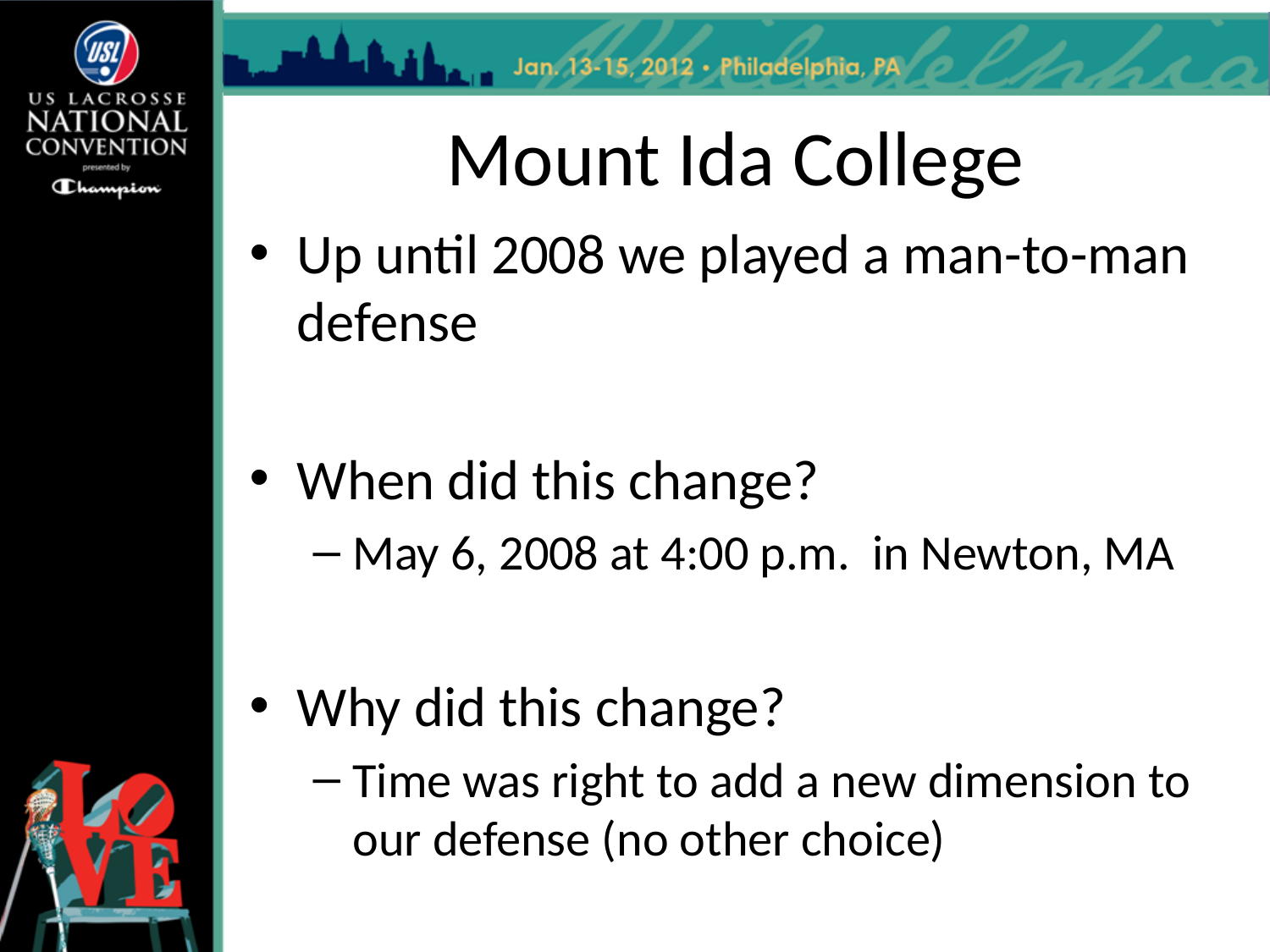

# Mount Ida College
Up until 2008 we played a man-to-man defense

When did this change?
May 6, 2008 at 4:00 p.m.  in Newton, MA

Why did this change?
Time was right to add a new dimension to our defense (no other choice)